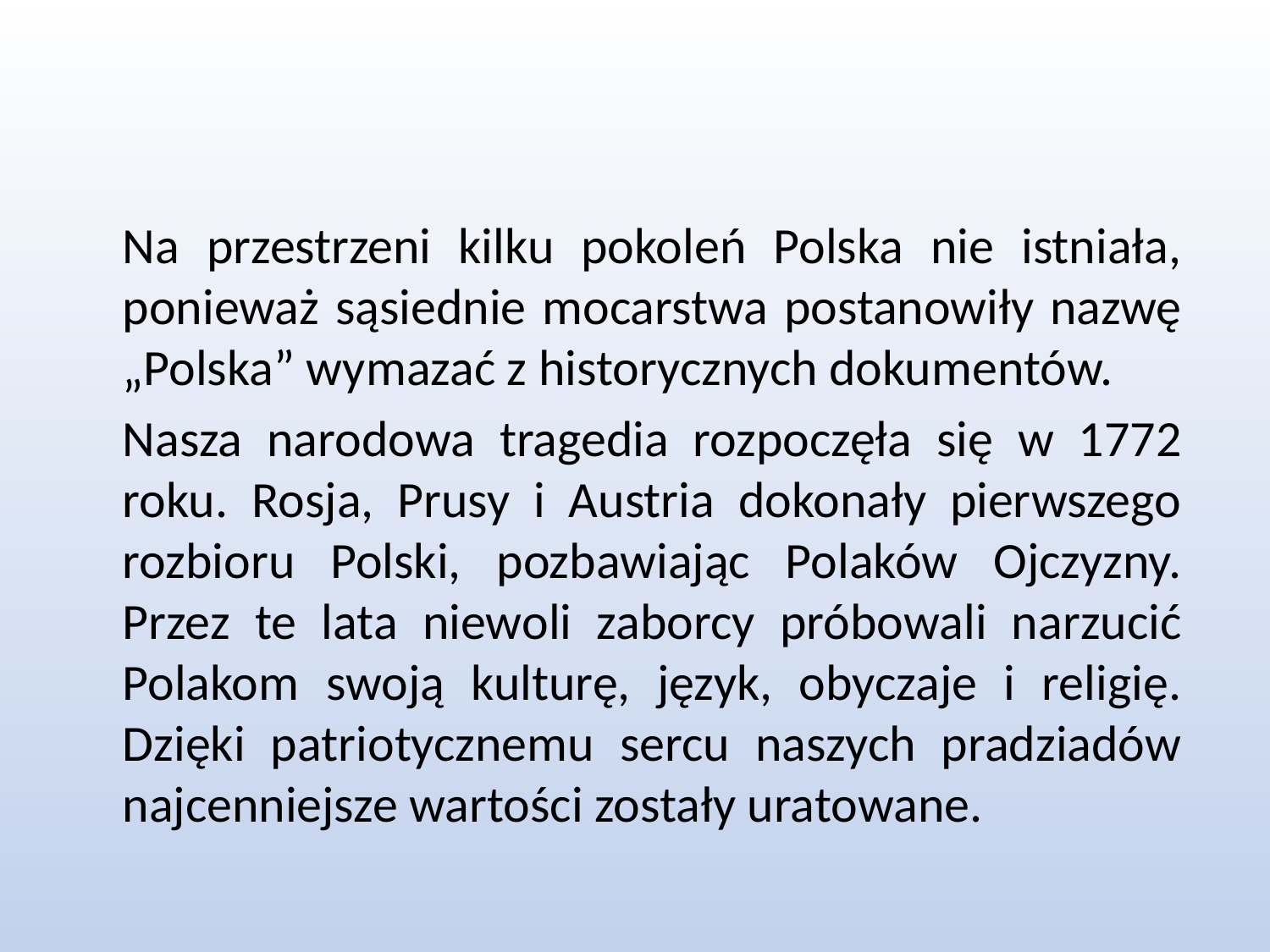

#
	Na przestrzeni kilku pokoleń Polska nie istniała, ponieważ sąsiednie mocarstwa postanowiły nazwę „Polska” wymazać z historycznych dokumentów.
	Nasza narodowa tragedia rozpoczęła się w 1772 roku. Rosja, Prusy i Austria dokonały pierwszego rozbioru Polski, pozbawiając Polaków Ojczyzny. Przez te lata niewoli zaborcy próbowali narzucić Polakom swoją kulturę, język, obyczaje i religię. Dzięki patriotycznemu sercu naszych pradziadów najcenniejsze wartości zostały uratowane.